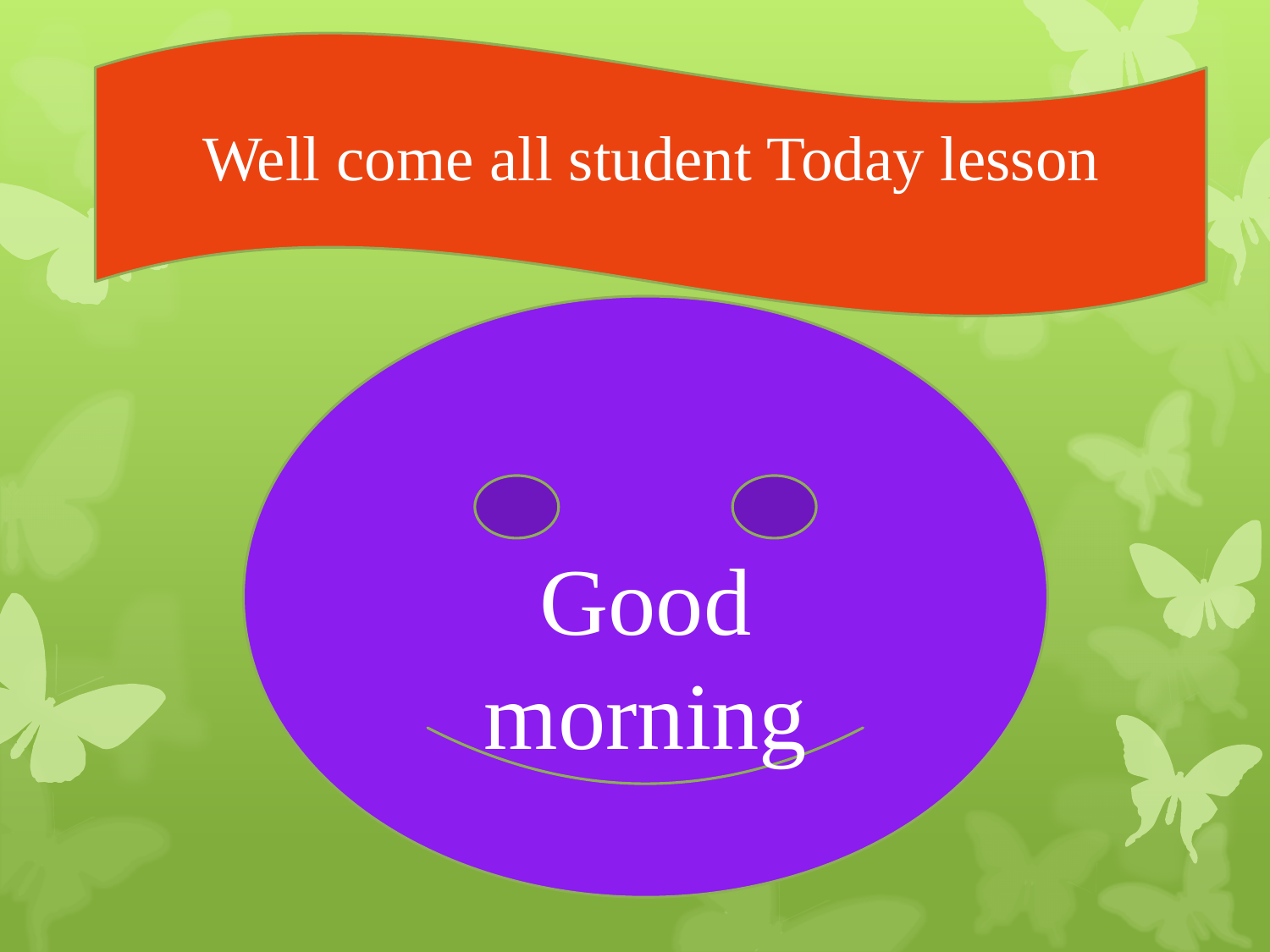

Well come all student Today lesson

Good morning